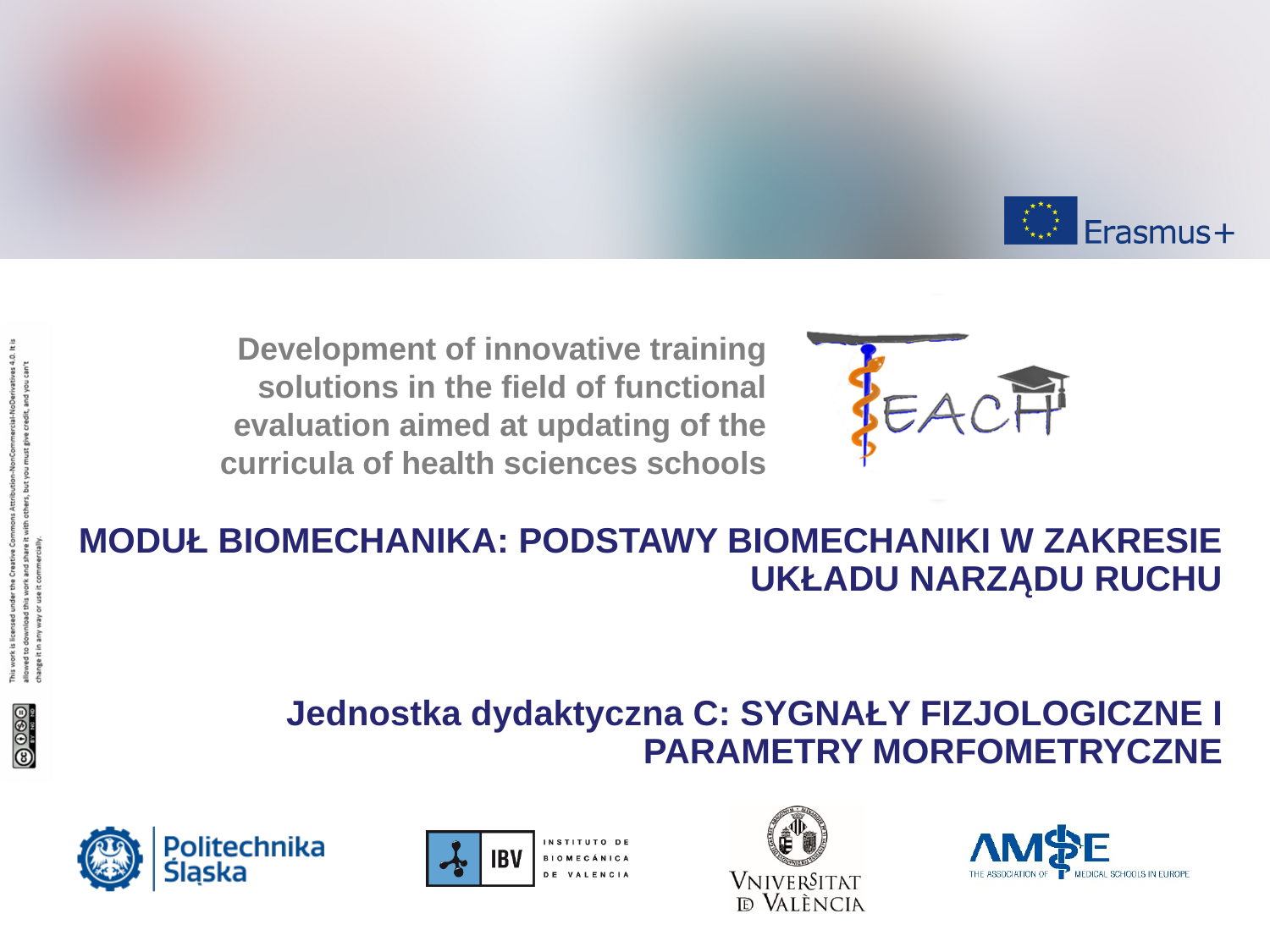

MODUŁ BIOMECHANIKA: PODSTAWY BIOMECHANIKI W ZAKRESIE UKŁADU NARZĄDU RUCHU

Jednostka dydaktyczna C: SYGNAŁY FIZJOLOGICZNE I PARAMETRY MORFOMETRYCZNE